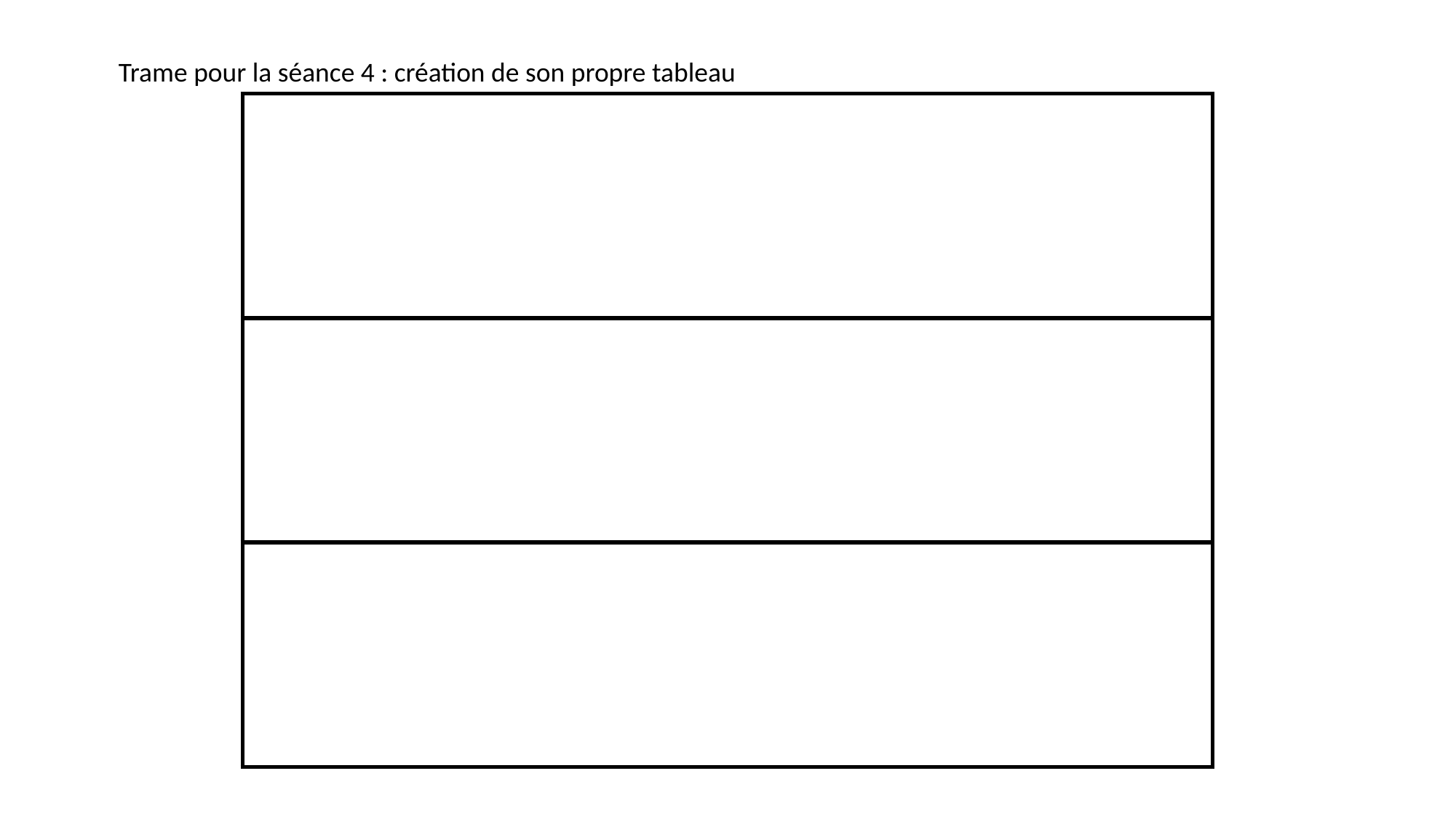

Trame pour la séance 4 : création de son propre tableau
|  |
| --- |
|  |
|  |